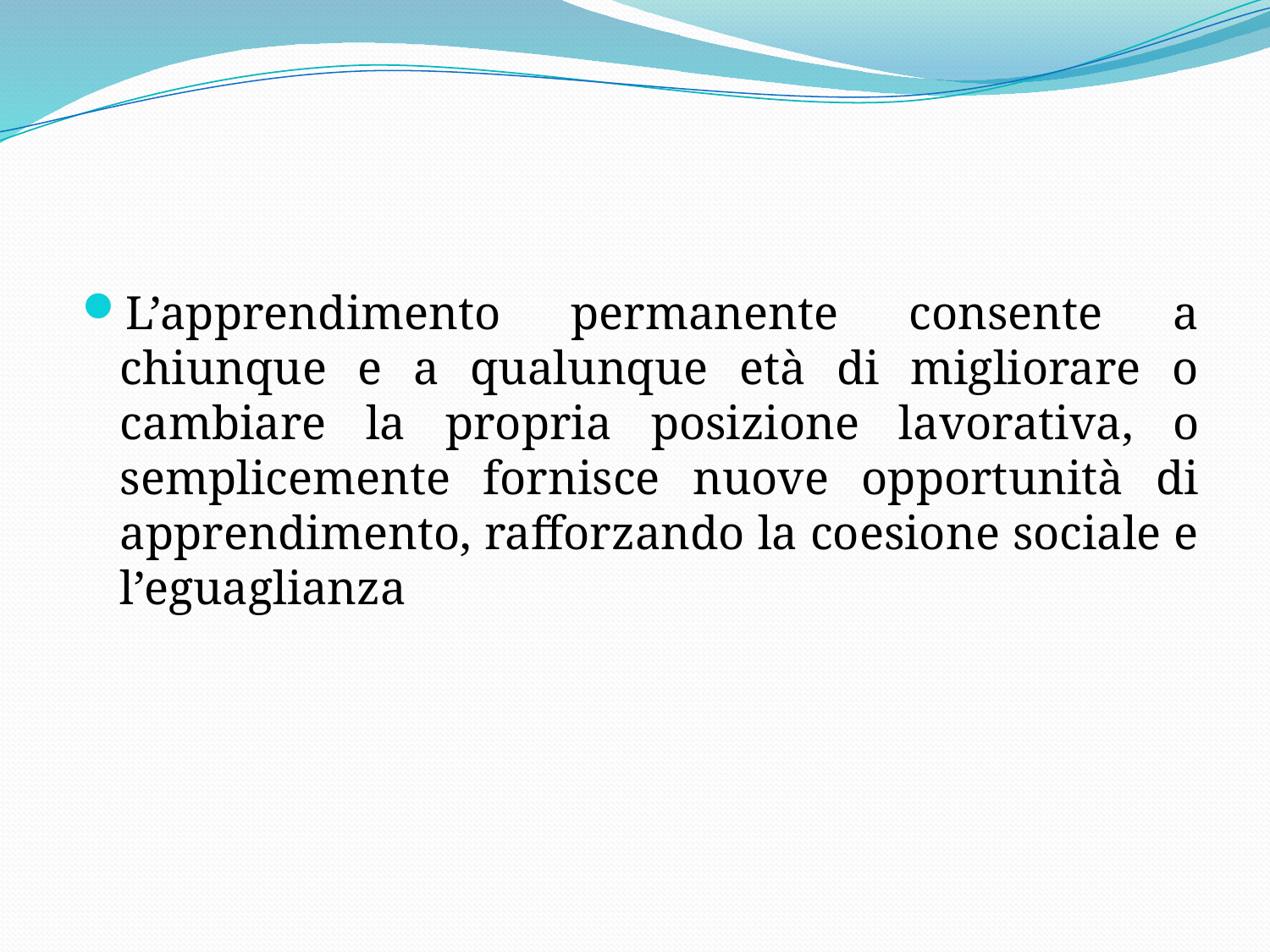

L’apprendimento permanente consente a chiunque e a qualunque età di migliorare o cambiare la propria posizione lavorativa, o semplicemente fornisce nuove opportunità di apprendimento, rafforzando la coesione sociale e l’eguaglianza